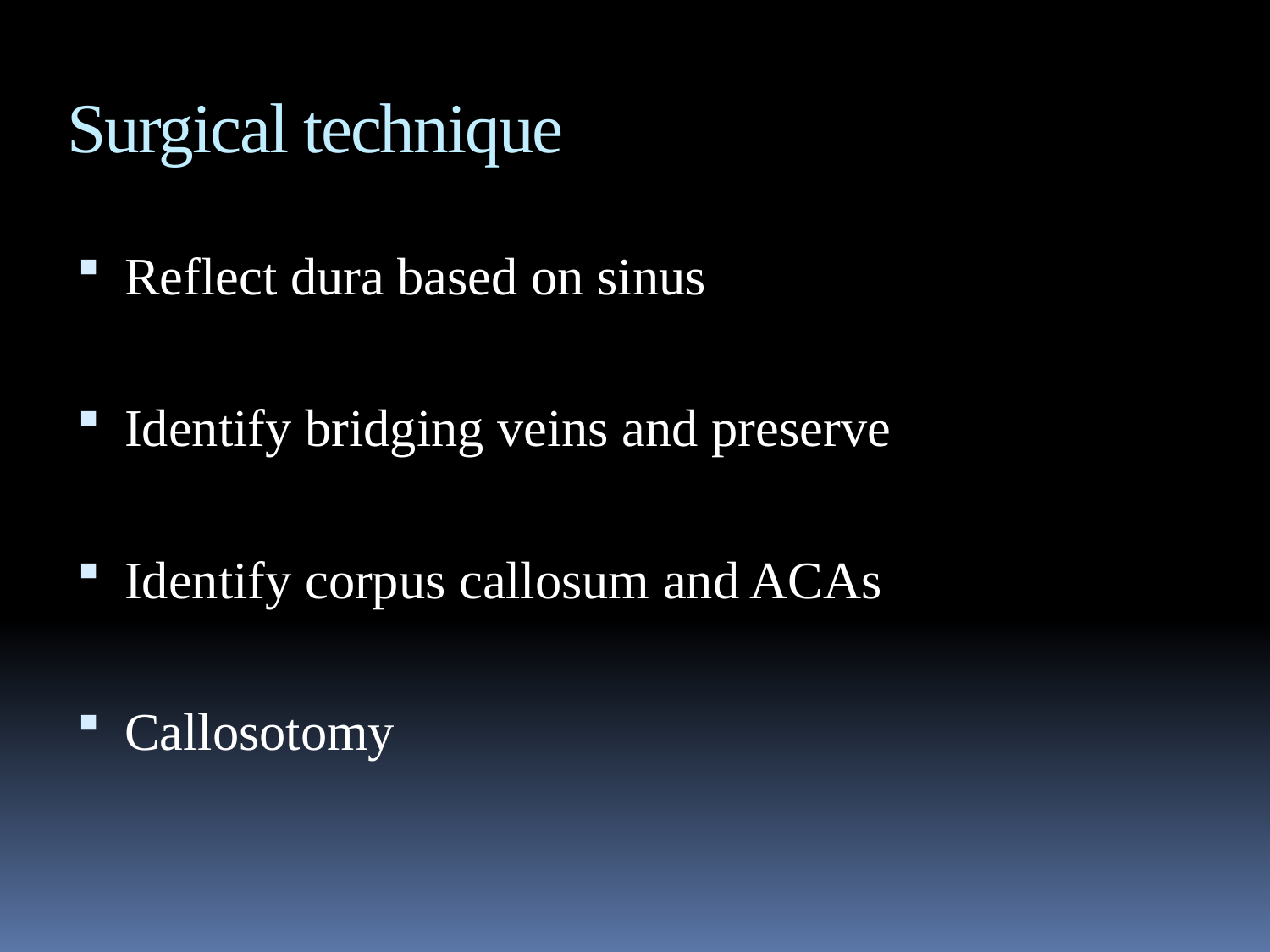

Surgical technique
Reflect dura based on sinus

Identify bridging veins and preserve

Identify corpus callosum and ACAs

Callosotomy